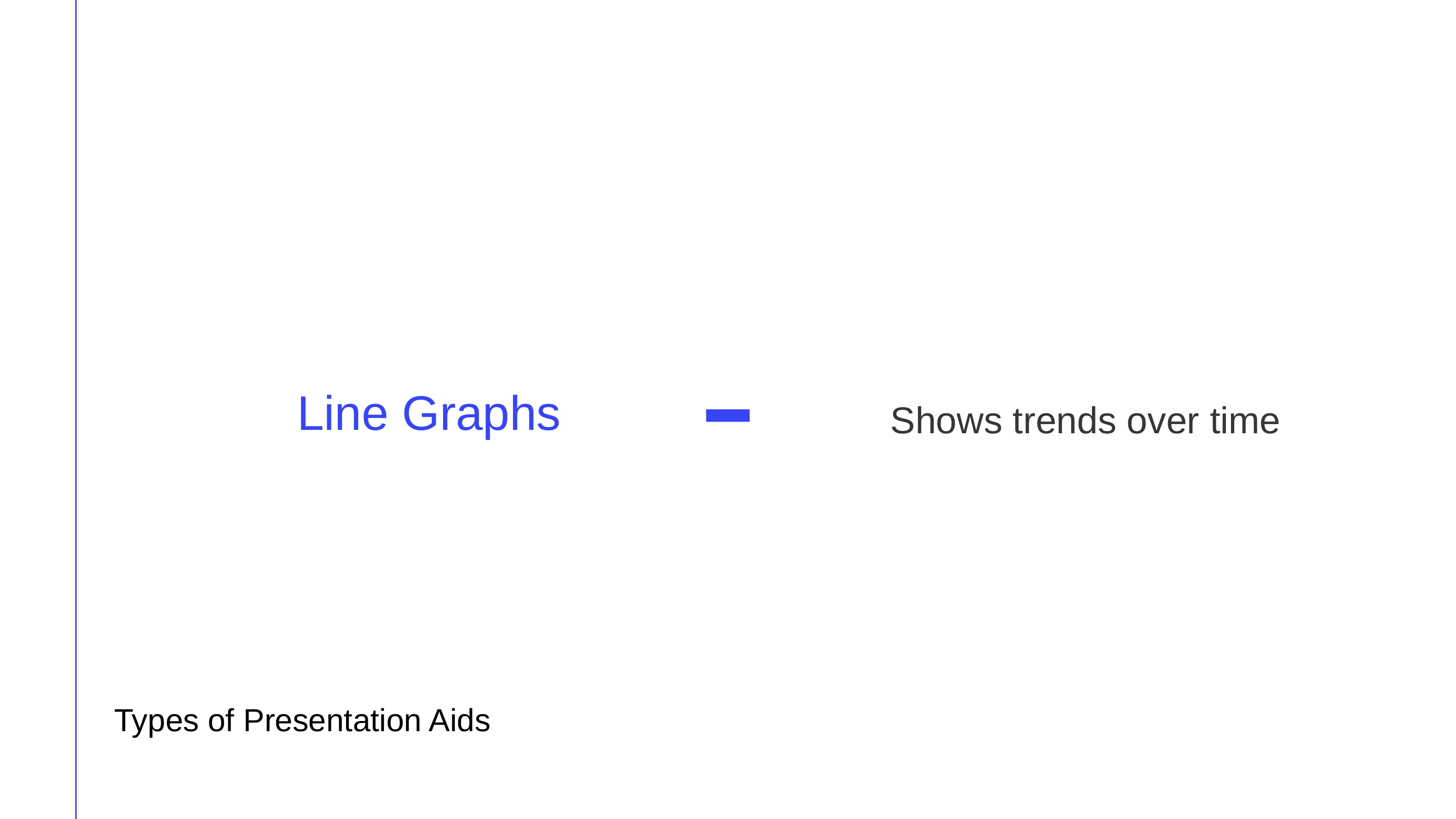

Line Graphs
Shows trends over time

Types of Presentation Aids